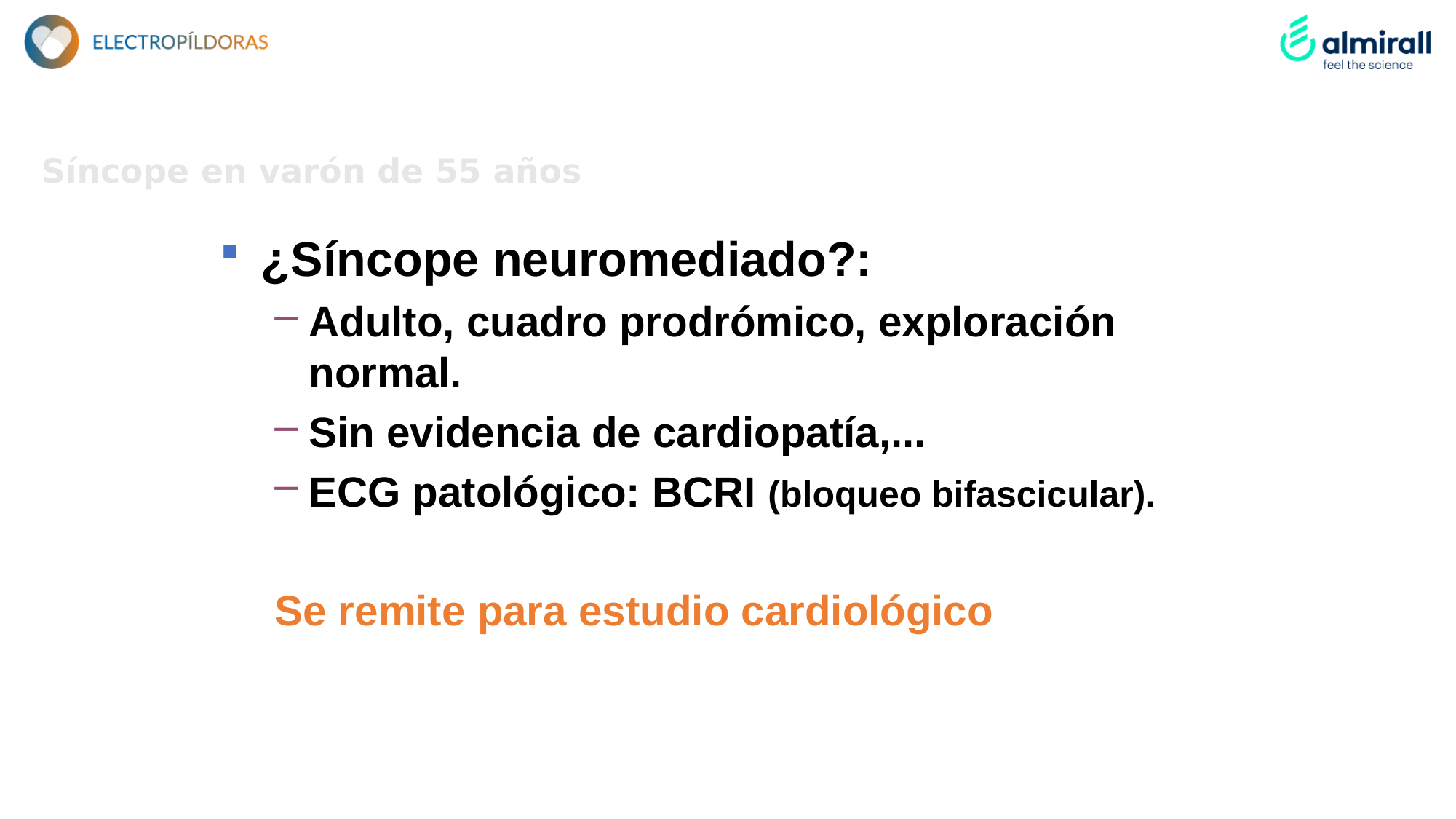

# Síncope en varón de 55 años
¿Síncope neuromediado?:
Adulto, cuadro prodrómico, exploración normal.
Sin evidencia de cardiopatía,...
ECG patológico: BCRI (bloqueo bifascicular).

Se remite para estudio cardiológico